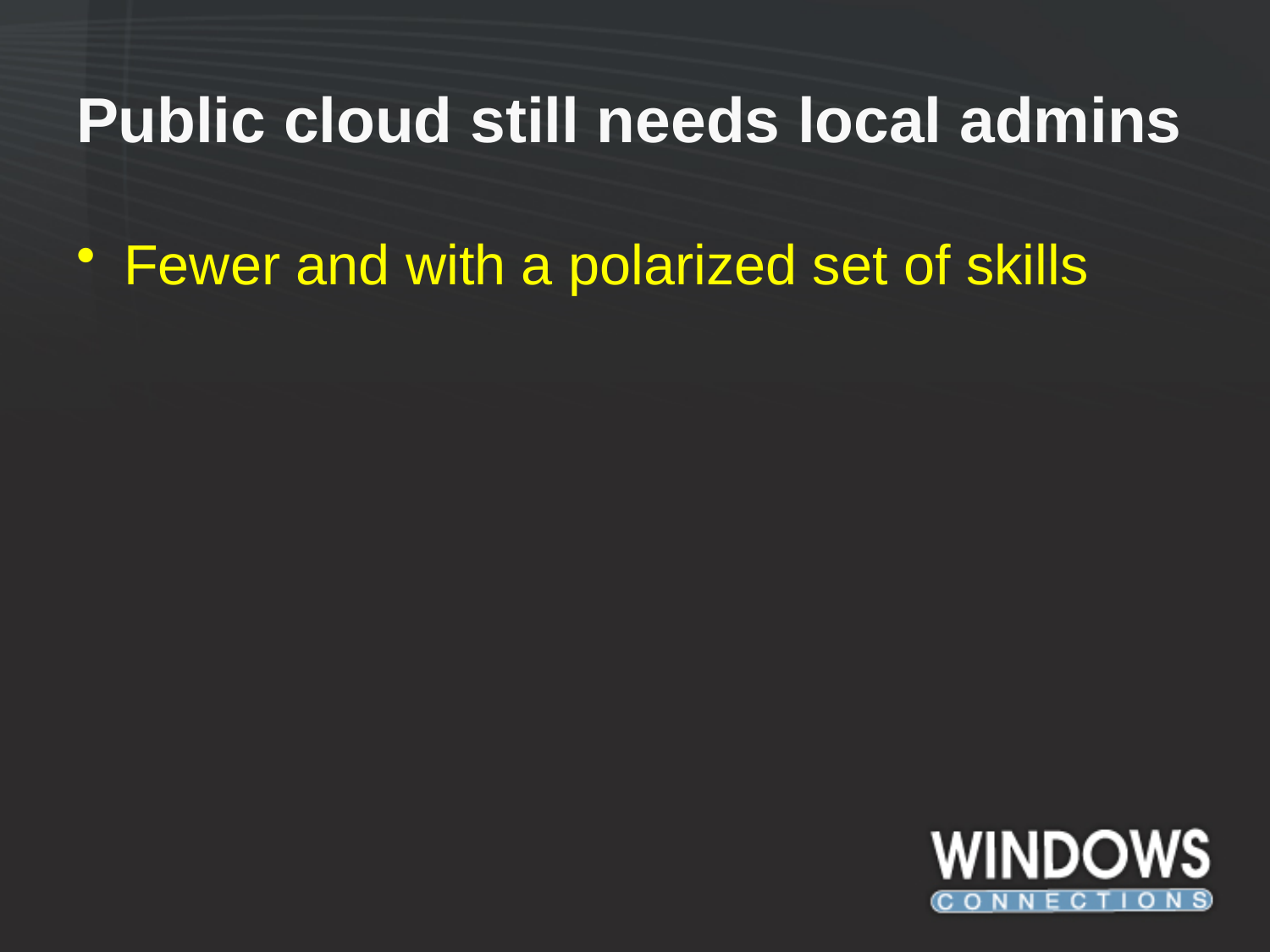

# Public cloud still needs local admins
Fewer and with a polarized set of skills